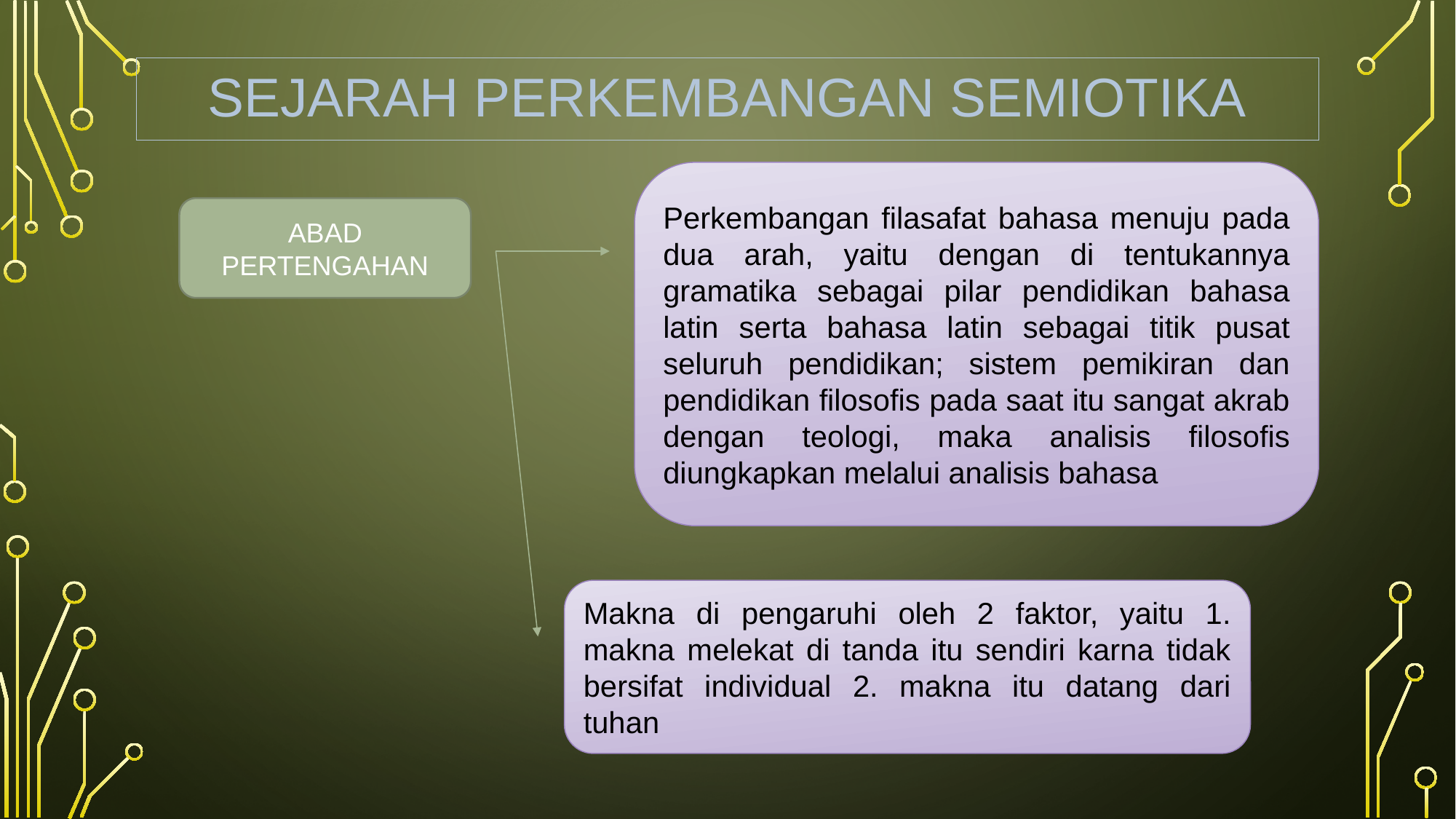

# SEJARAH PERKEMBANGAN SEMIOTIKA

Perkembangan filasafat bahasa menuju pada dua arah, yaitu dengan di tentukannya gramatika sebagai pilar pendidikan bahasa latin serta bahasa latin sebagai titik pusat seluruh pendidikan; sistem pemikiran dan pendidikan filosofis pada saat itu sangat akrab dengan teologi, maka analisis filosofis diungkapkan melalui analisis bahasa
ABAD PERTENGAHAN
Makna di pengaruhi oleh 2 faktor, yaitu 1. makna melekat di tanda itu sendiri karna tidak bersifat individual 2. makna itu datang dari tuhan